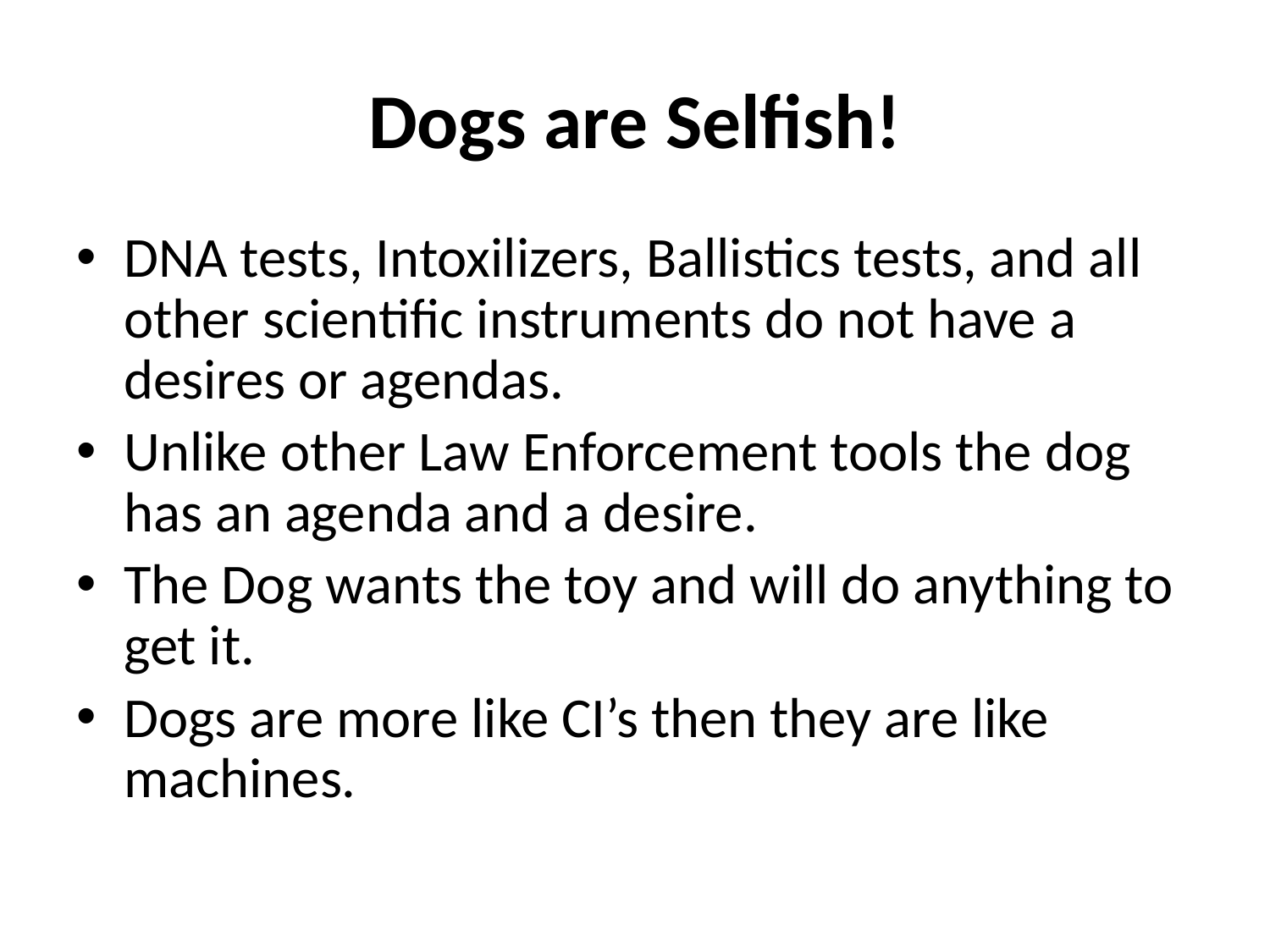

# Dogs are Selfish!
DNA tests, Intoxilizers, Ballistics tests, and all other scientific instruments do not have a desires or agendas.
Unlike other Law Enforcement tools the dog has an agenda and a desire.
The Dog wants the toy and will do anything to get it.
Dogs are more like CI’s then they are like machines.